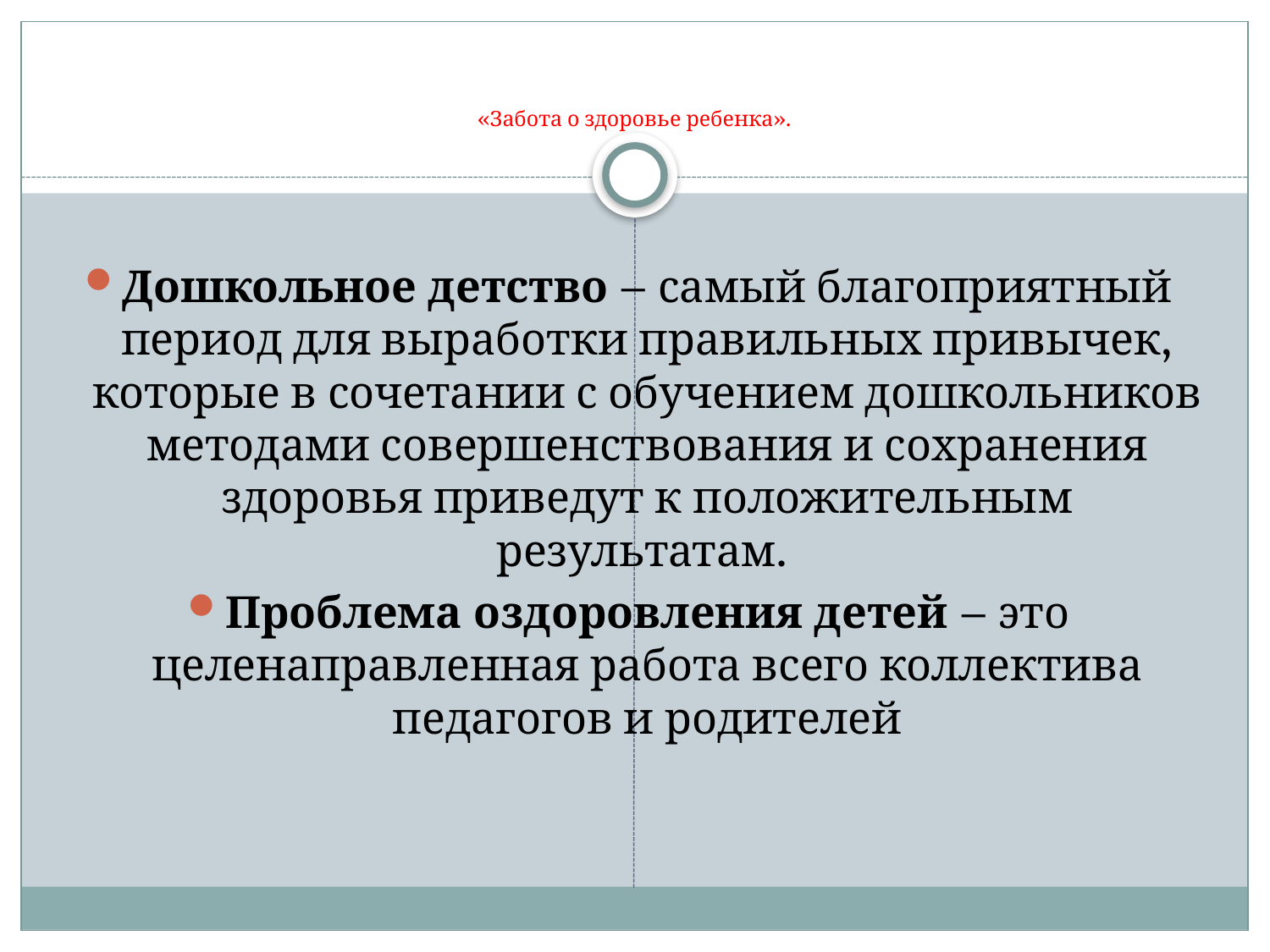

# «Забота о здоровье ребенка».

Дошкольное детство – самый благоприятный период для выработки правильных привычек, которые в сочетании с обучением дошкольников методами совершенствования и сохранения здоровья приведут к положительным результатам.
Проблема оздоровления детей – это целенаправленная работа всего коллектива педагогов и родителей